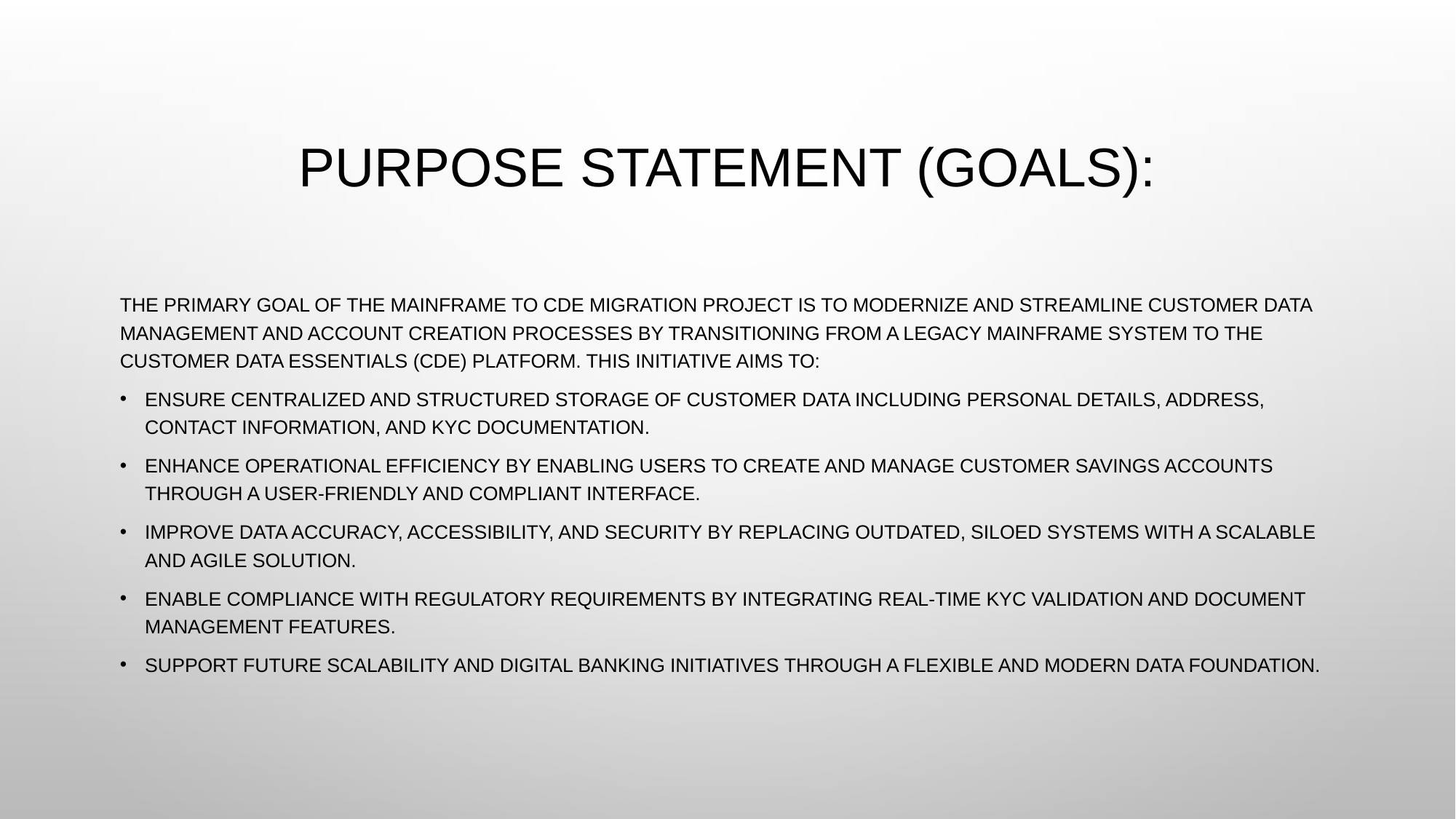

# Purpose Statement (Goals):
The primary goal of the Mainframe to CDE migration project is to modernize and streamline customer data management and account creation processes by transitioning from a legacy mainframe system to the Customer Data Essentials (CDE) platform. This initiative aims to:
Ensure centralized and structured storage of customer data including personal details, address, contact information, and KYC documentation.
Enhance operational efficiency by enabling users to create and manage customer savings accounts through a user-friendly and compliant interface.
Improve data accuracy, accessibility, and security by replacing outdated, siloed systems with a scalable and agile solution.
Enable compliance with regulatory requirements by integrating real-time KYC validation and document management features.
Support future scalability and digital banking initiatives through a flexible and modern data foundation.